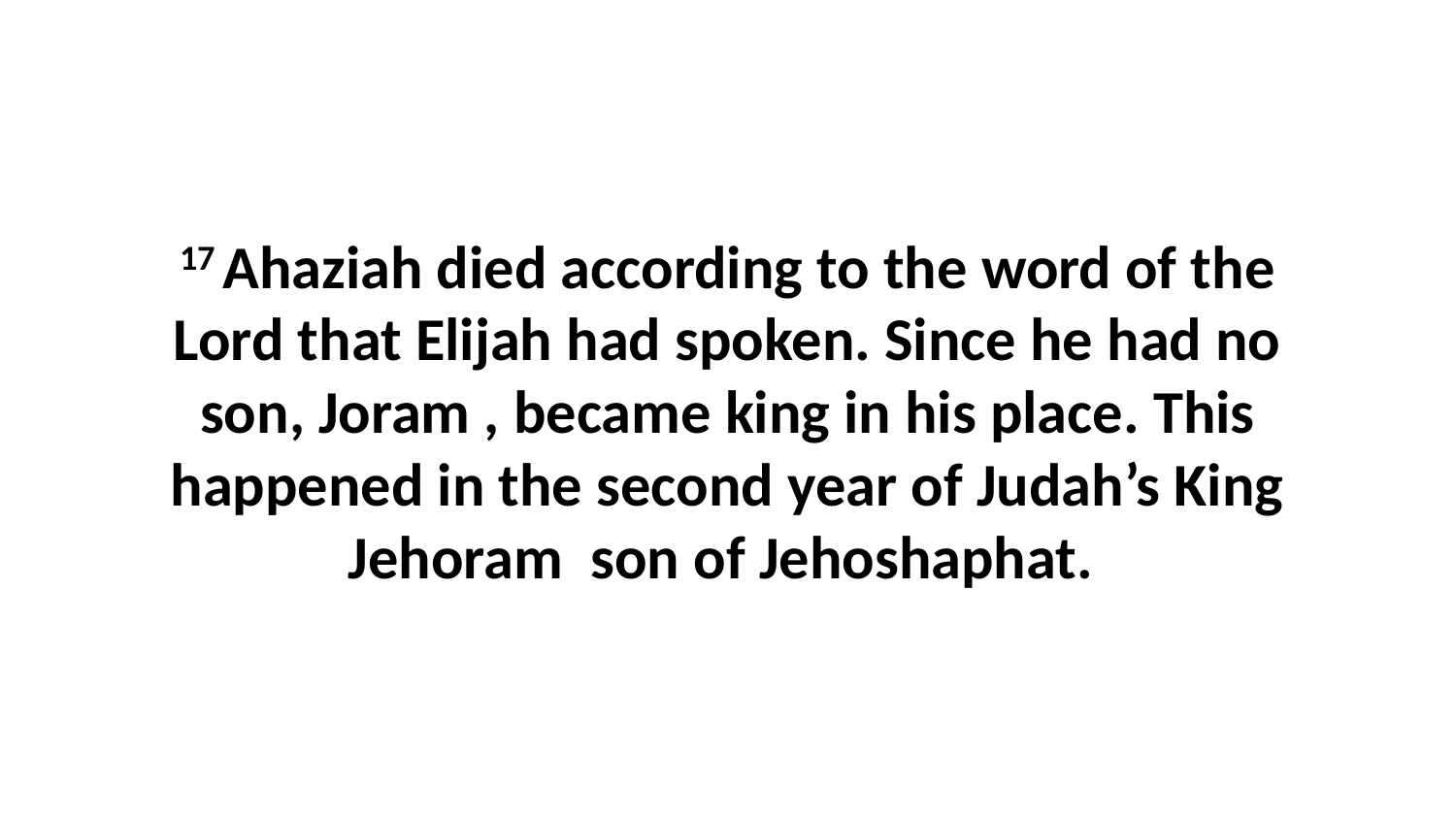

17 Ahaziah died according to the word of the Lord that Elijah had spoken. Since he had no son, Joram , became king in his place. This happened in the second year of Judah’s King Jehoram  son of Jehoshaphat.